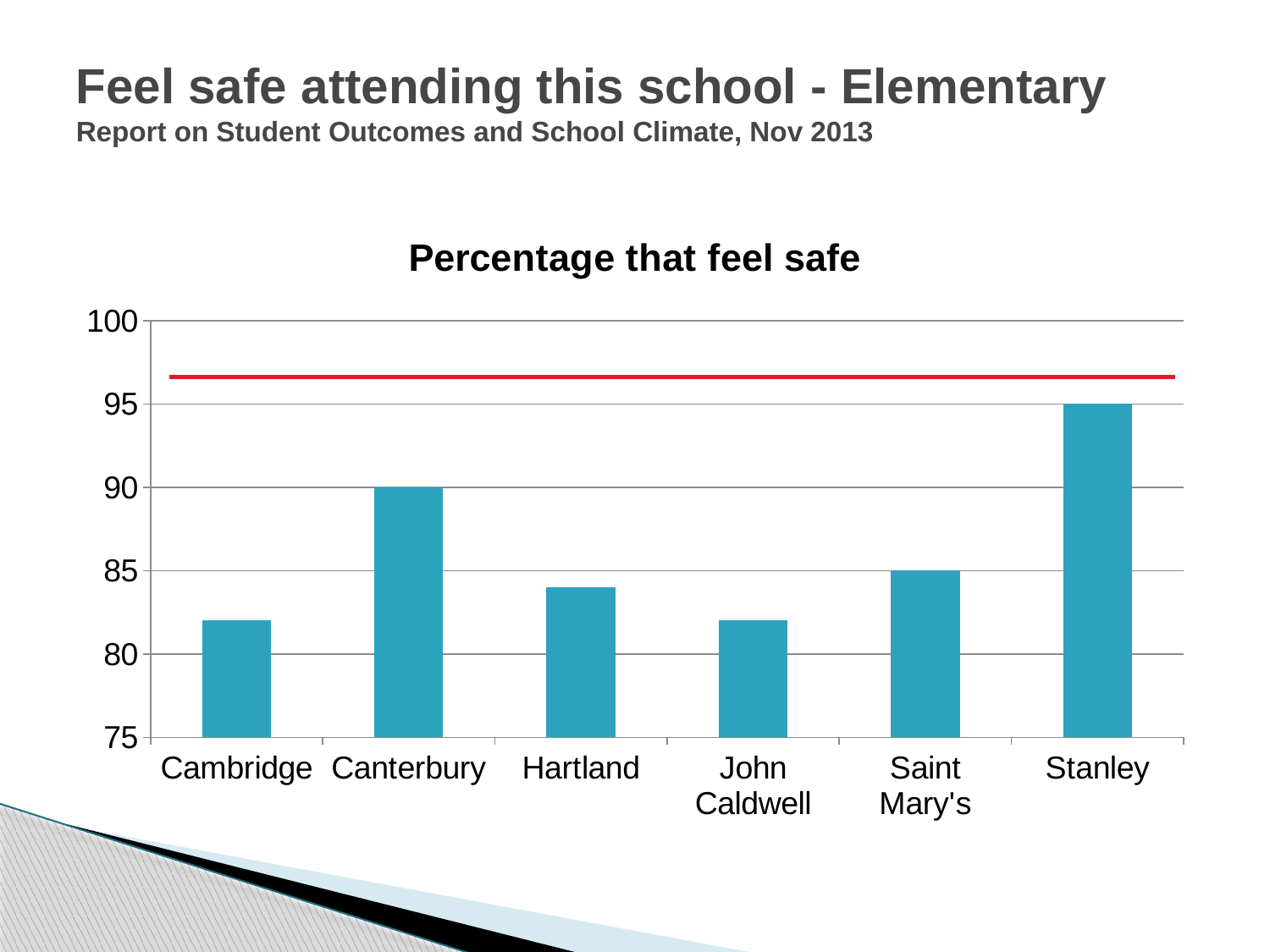

# Feel safe attending this school - Elementary Report on Student Outcomes and School Climate, Nov 2013

### Chart:

| Category | Percentage that feel safe |
|---|---|
| Cambridge | 82.0 |
| Canterbury | 90.0 |
| Hartland | 84.0 |
| John Caldwell | 82.0 |
| Saint Mary's | 85.0 |
| Stanley | 95.0 |